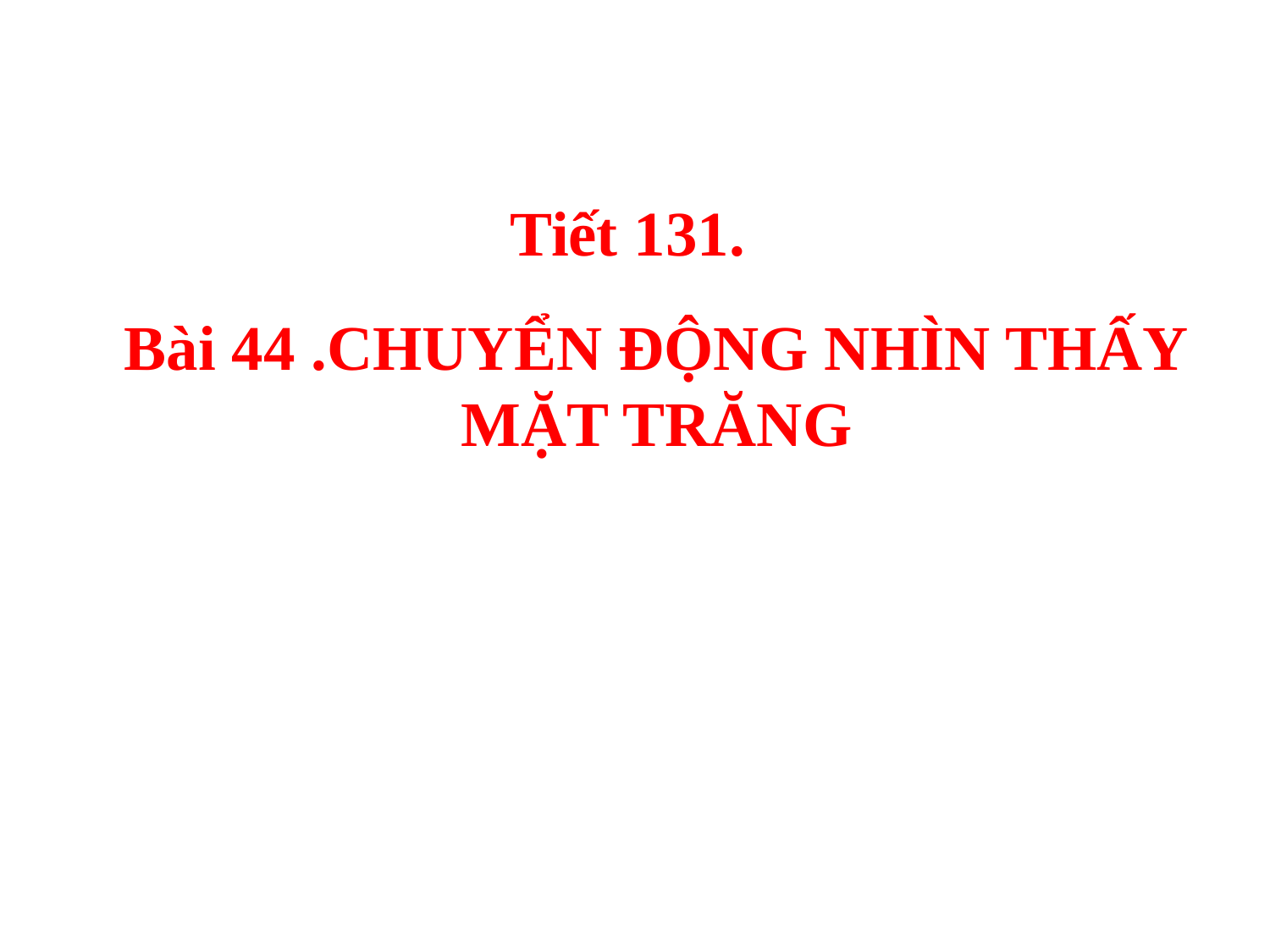

Tiết 131.
Bài 44 .CHUYỂN ĐỘNG NHÌN THẤY MẶT TRĂNG